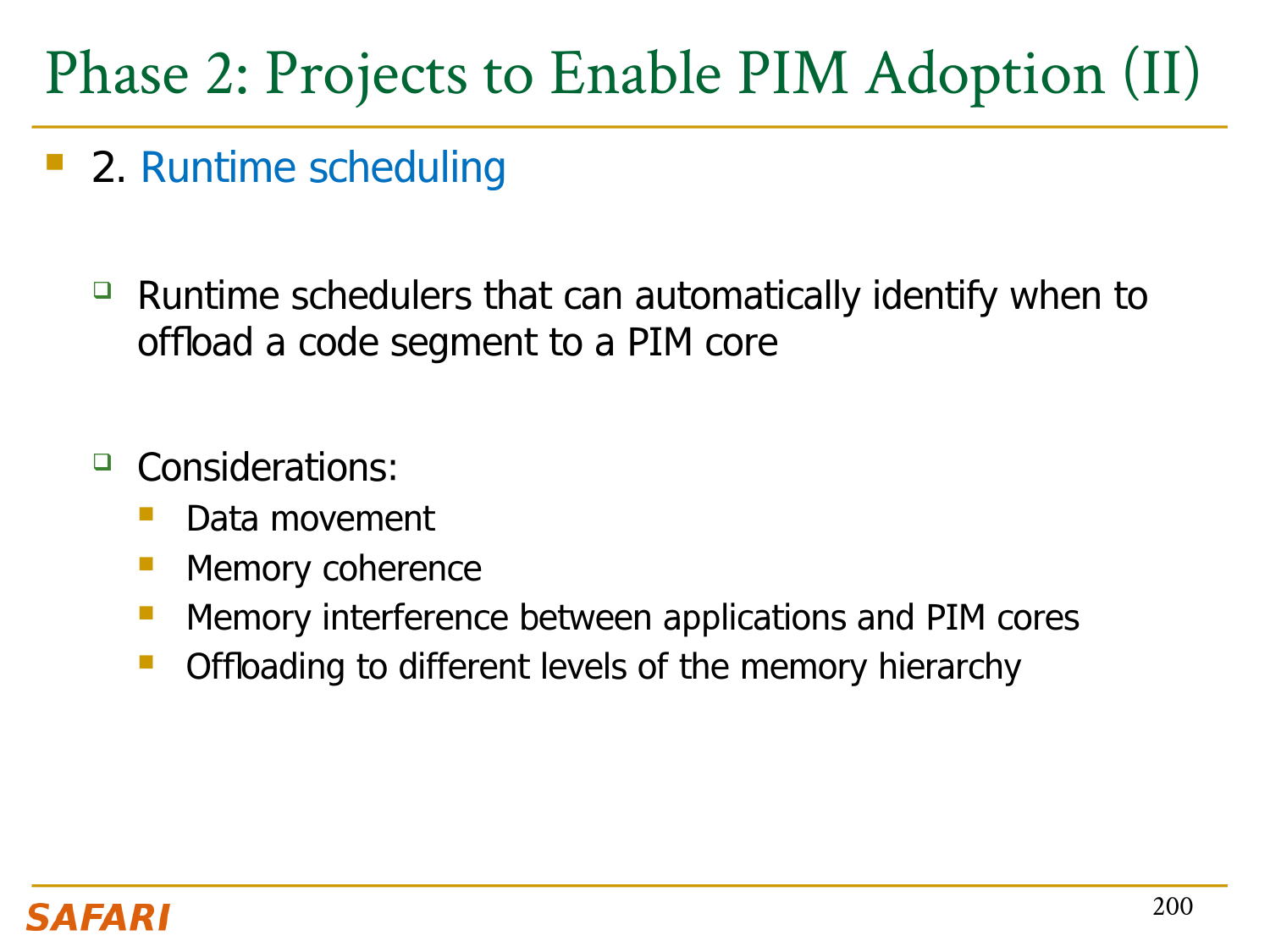

# Phase 2: Projects to Enable PIM Adoption (II)
2. Runtime scheduling

Runtime schedulers that can automatically identify when to offload a code segment to a PIM core

Considerations:
Data movement
Memory coherence
Memory interference between applications and PIM cores
Offloading to different levels of the memory hierarchy
200